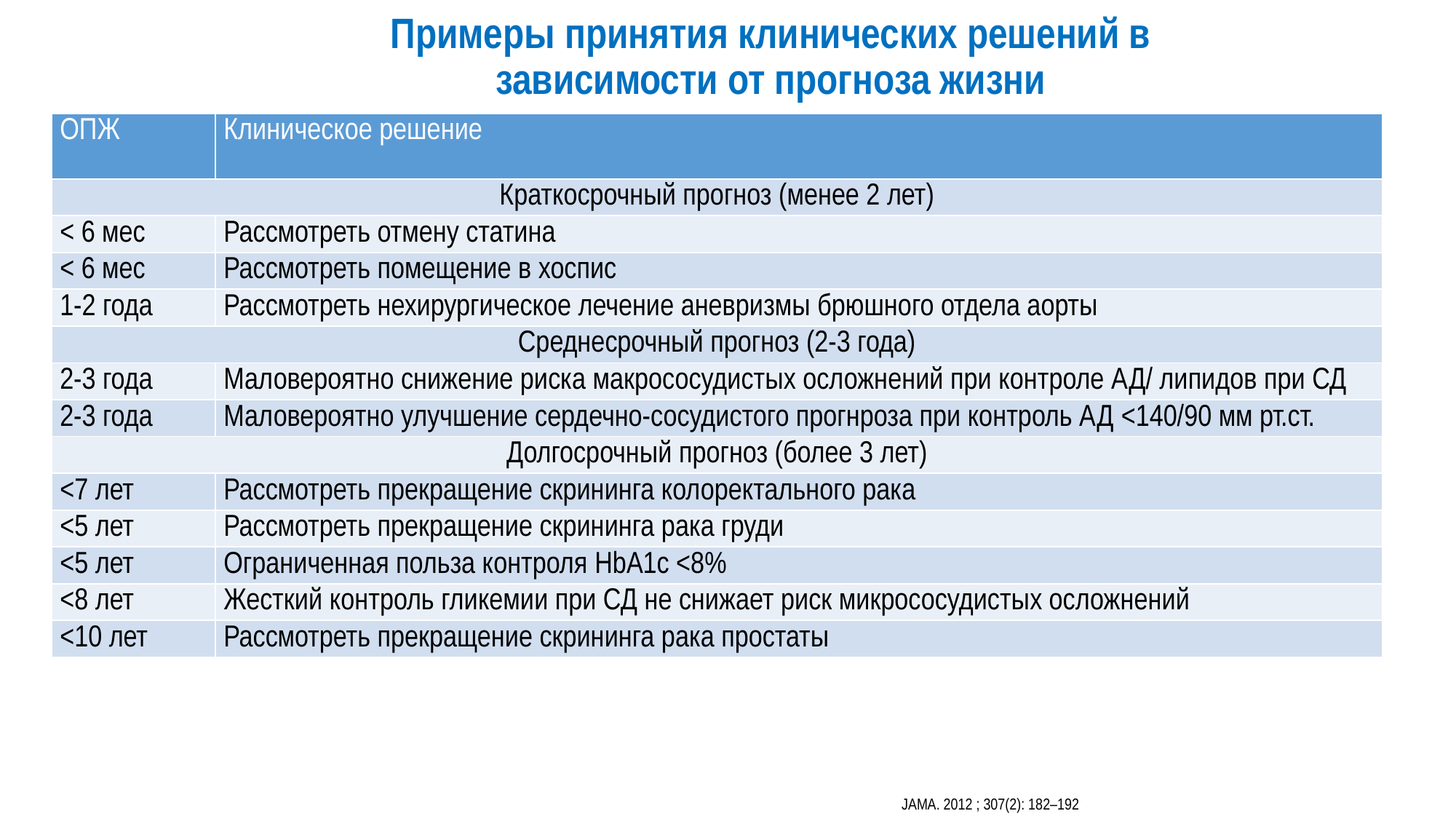

# Примеры принятия клинических решений в зависимости от прогноза жизни
| ОПЖ | Клиническое решение |
| --- | --- |
| Краткосрочный прогноз (менее 2 лет) |  |
| < 6 мес | Рассмотреть отмену статина |
| < 6 мес | Рассмотреть помещение в хоспис |
| 1-2 года | Рассмотреть нехирургическое лечение аневризмы брюшного отдела аорты |
| Среднесрочный прогноз (2-3 года) |  |
| 2-3 года | Маловероятно снижение риска макрососудистых осложнений при контроле АД/ липидов при СД |
| 2-3 года | Маловероятно улучшение сердечно-сосудистого прогнроза при контроль АД <140/90 мм рт.ст. |
| Долгосрочный прогноз (более 3 лет) |  |
| <7 лет | Рассмотреть прекращение скрининга колоректального рака |
| <5 лет | Рассмотреть прекращение скрининга рака груди |
| <5 лет | Ограниченная польза контроля HbA1c <8% |
| <8 лет | Жесткий контроль гликемии при СД не снижает риск микрососудистых осложнений |
| <10 лет | Рассмотреть прекращение скрининга рака простаты |
JAMA. 2012 ; 307(2): 182–192